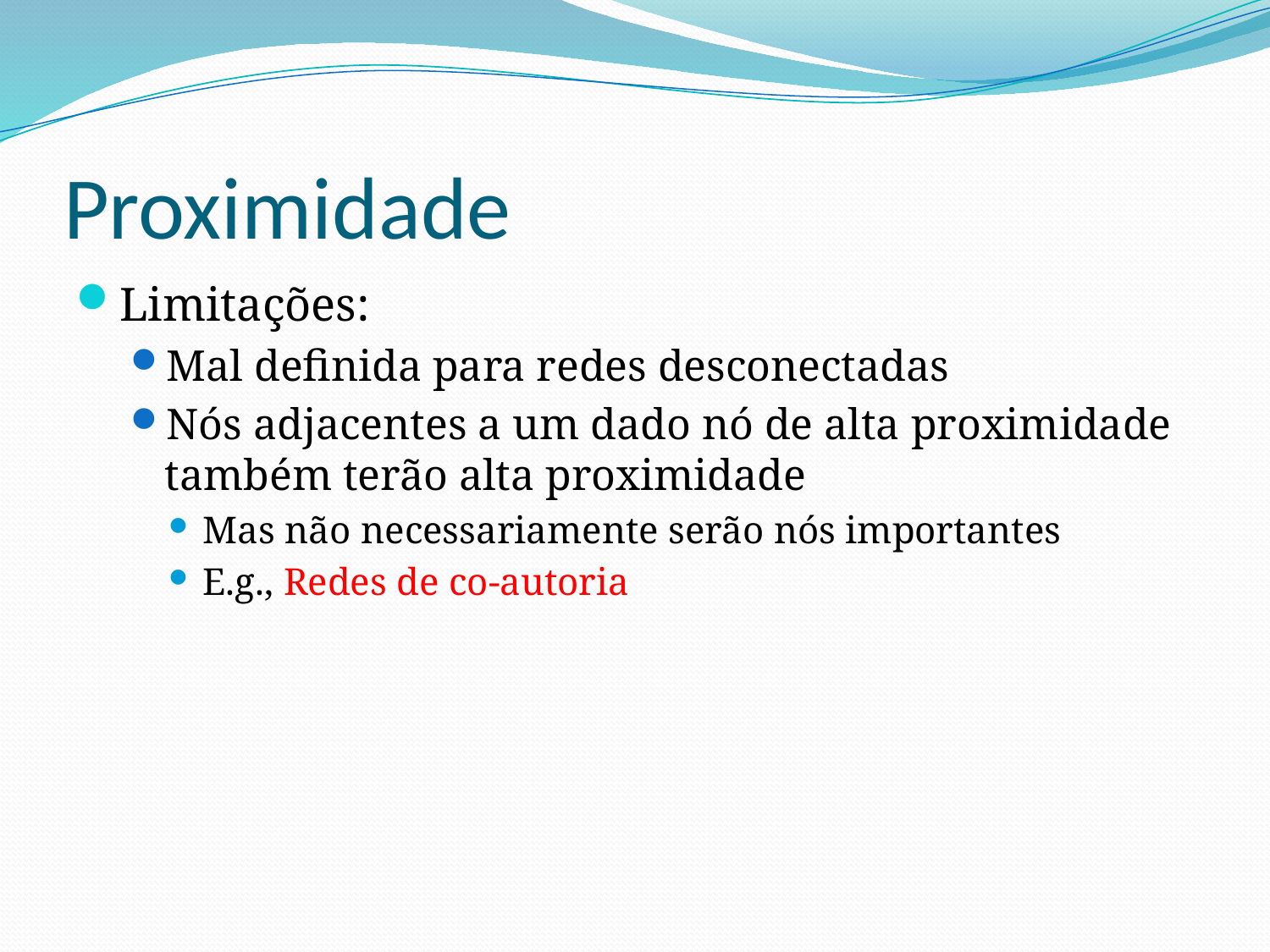

# Proximidade
Limitações:
Mal definida para redes desconectadas
Nós adjacentes a um dado nó de alta proximidade também terão alta proximidade
Mas não necessariamente serão nós importantes
E.g., Redes de co-autoria